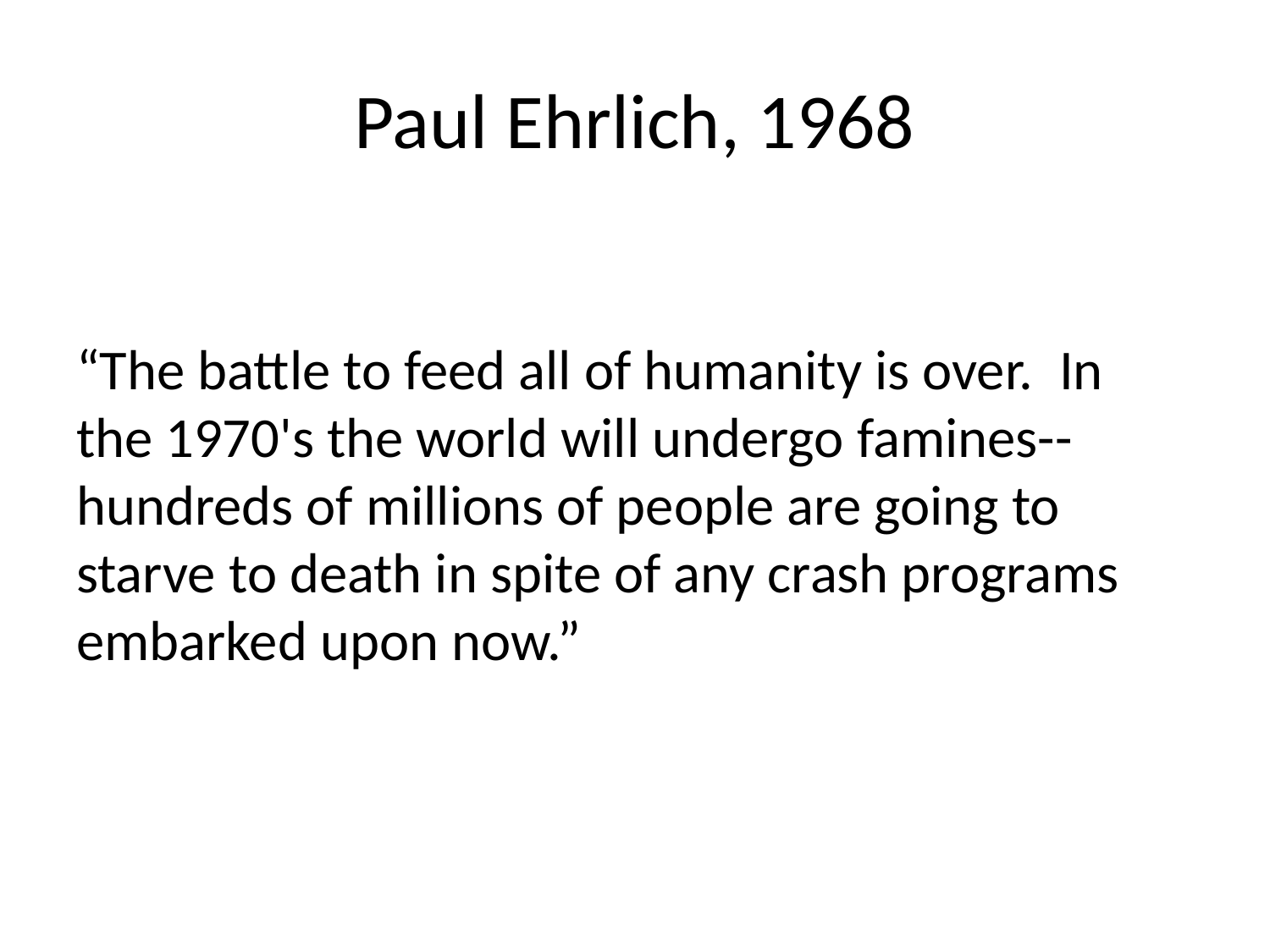

# Paul Ehrlich, 1968
“The battle to feed all of humanity is over.  In the 1970's the world will undergo famines--hundreds of millions of people are going to starve to death in spite of any crash programs embarked upon now.”